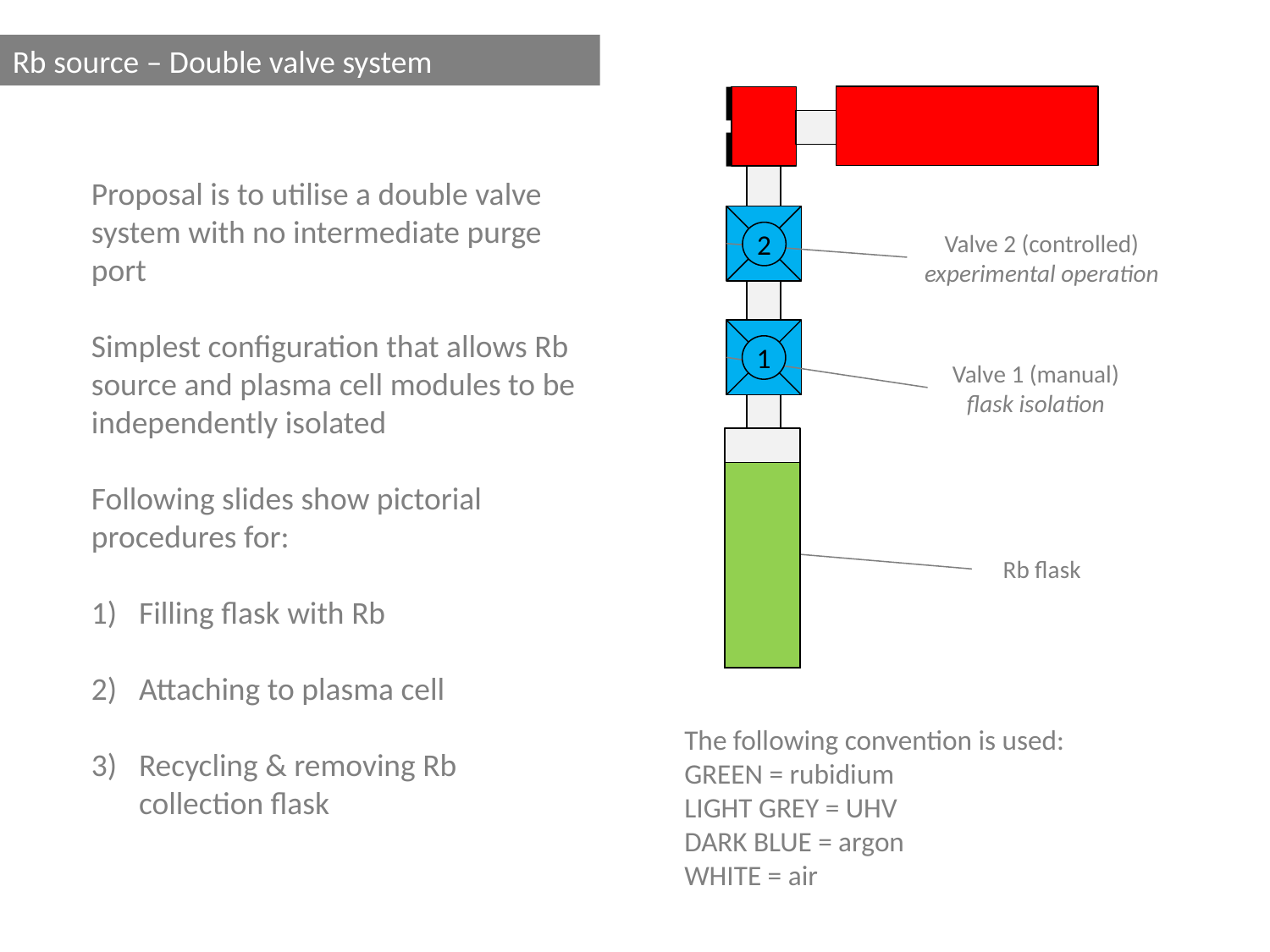

Rb source – Double valve system

Valve 2 (controlled)
experimental operation

Valve 1 (manual)
flask isolation

Rb flask
Proposal is to utilise a double valve system with no intermediate purge port

Simplest configuration that allows Rb source and plasma cell modules to be independently isolated

Following slides show pictorial procedures for:

Filling flask with Rb

Attaching to plasma cell

Recycling & removing Rb collection flask
2
1
The following convention is used:
GREEN = rubidium
LIGHT GREY = UHV
DARK BLUE = argon
WHITE = air